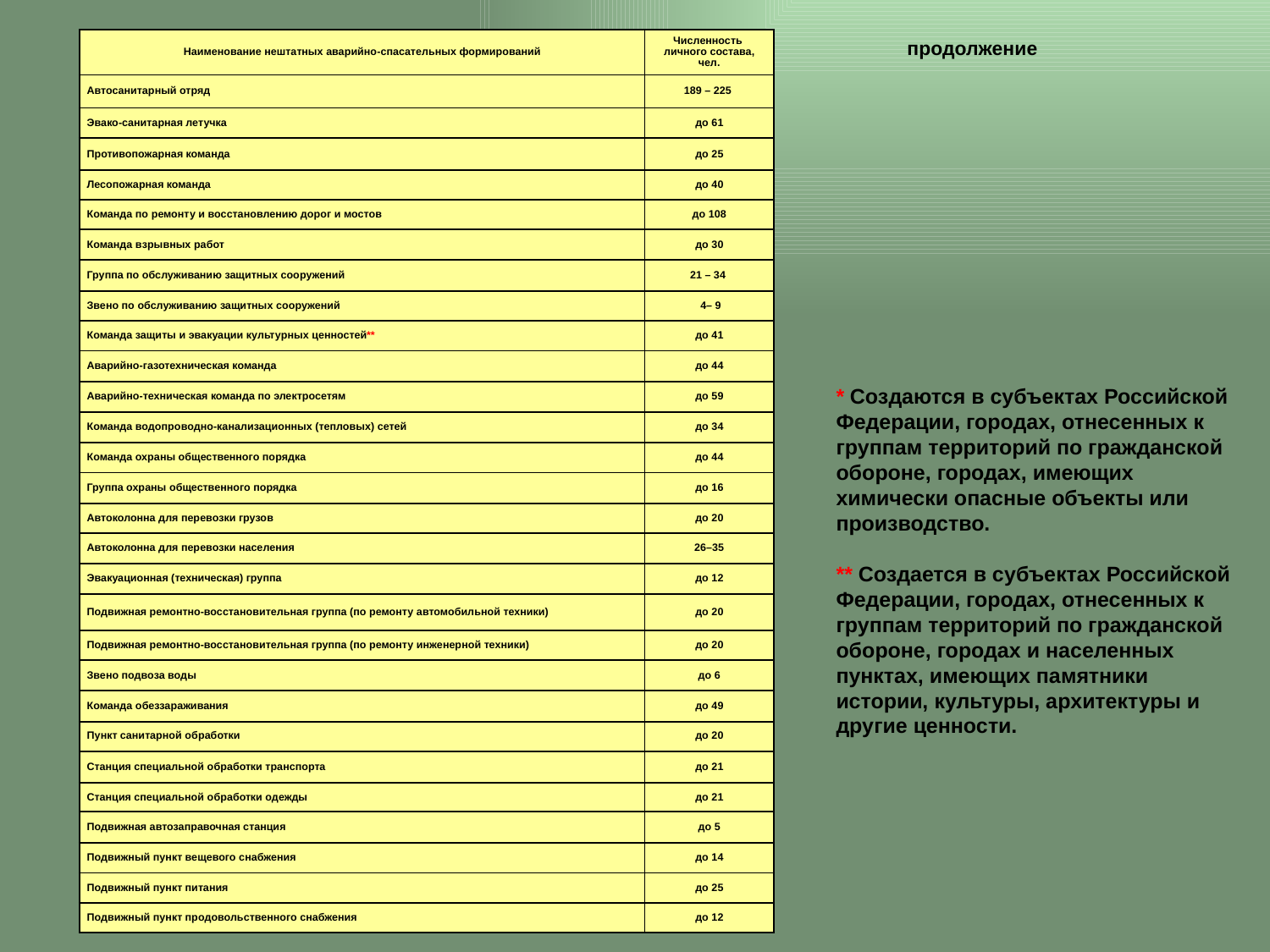

| Наименование нештатных аварийно-спасательных формирований | Численность личного состава, чел. |
| --- | --- |
| Автосанитарный отряд | 189 – 225 |
| Эвако-санитарная летучка | до 61 |
| Противопожарная команда | до 25 |
| Лесопожарная команда | до 40 |
| Команда по ремонту и восстановлению дорог и мостов | до 108 |
| Команда взрывных работ | до 30 |
| Группа по обслуживанию защитных сооружений | 21 – 34 |
| Звено по обслуживанию защитных сооружений | 4– 9 |
| Команда защиты и эвакуации культурных ценностей\*\* | до 41 |
| Аварийно-газотехническая команда | до 44 |
| Аварийно-техническая команда по электросетям | до 59 |
| Команда водопроводно-канализационных (тепловых) сетей | до 34 |
| Команда охраны общественного порядка | до 44 |
| Группа охраны общественного порядка | до 16 |
| Автоколонна для перевозки грузов | до 20 |
| Автоколонна для перевозки населения | 26–35 |
| Эвакуационная (техническая) группа | до 12 |
| Подвижная ремонтно-восстановительная группа (по ремонту автомобильной техники) | до 20 |
| Подвижная ремонтно-восстановительная группа (по ремонту инженерной техники) | до 20 |
| Звено подвоза воды | до 6 |
| Команда обеззараживания | до 49 |
| Пункт санитарной обработки | до 20 |
| Станция специальной обработки транспорта | до 21 |
| Станция специальной обработки одежды | до 21 |
| Подвижная автозаправочная станция | до 5 |
| Подвижный пункт вещевого снабжения | до 14 |
| Подвижный пункт питания | до 25 |
| Подвижный пункт продовольственного снабжения | до 12 |
продолжение
* Создаются в субъектах Российской Федерации, городах, отнесенных к группам территорий по гражданской обороне, городах, имеющих химически опасные объекты или производство.

** Создается в субъектах Российской Федерации, городах, отнесенных к группам территорий по гражданской обороне, городах и населенных пунктах, имеющих памятники истории, культуры, архитектуры и другие ценности.